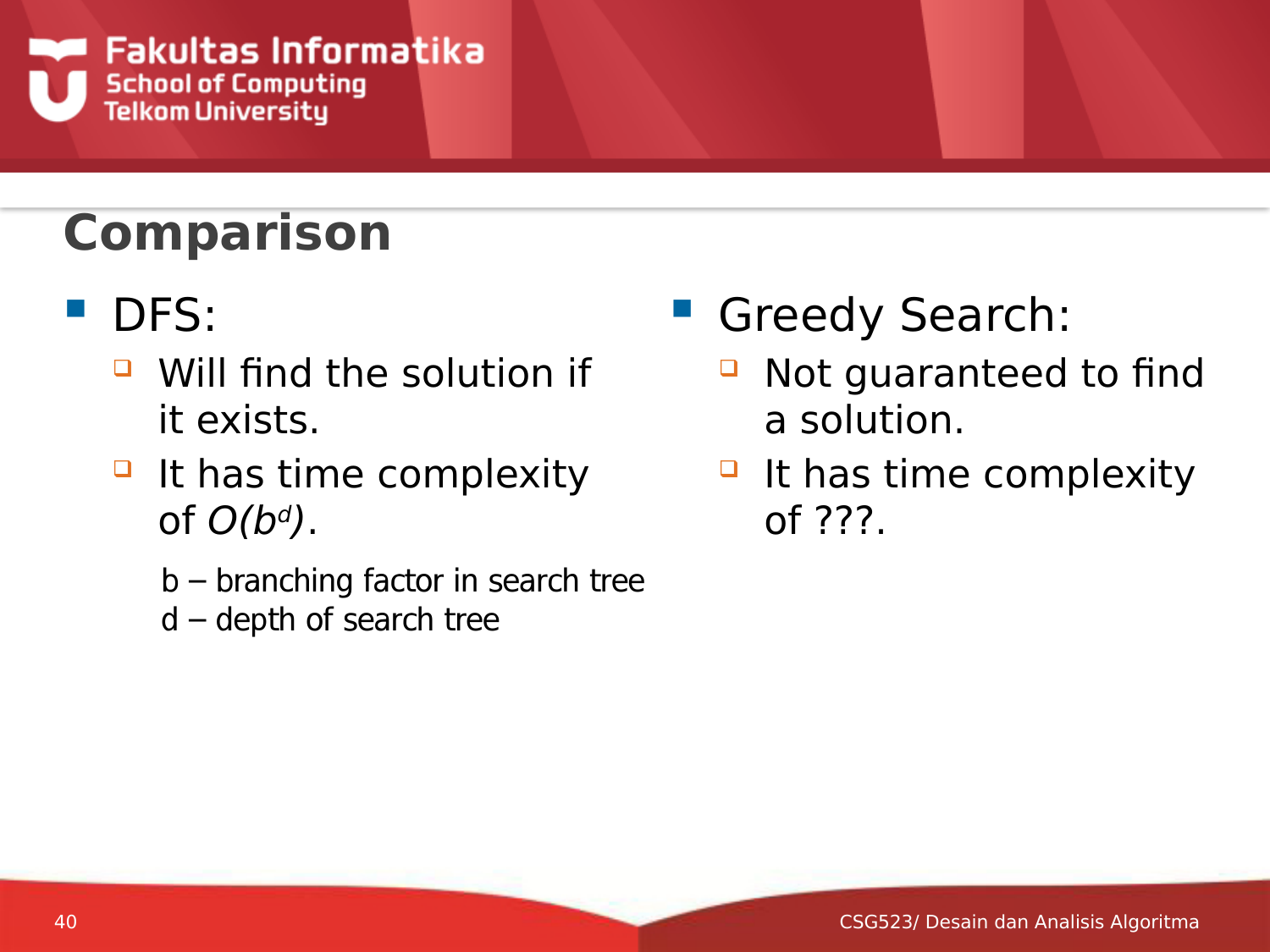

# Comparison
DFS:
Will find the solution if it exists.
It has time complexity of O(bd).

Greedy Search:
Not guaranteed to find a solution.
It has time complexity of ???.
b – branching factor in search tree
d – depth of search tree
CSG523/ Desain dan Analisis Algoritma
40